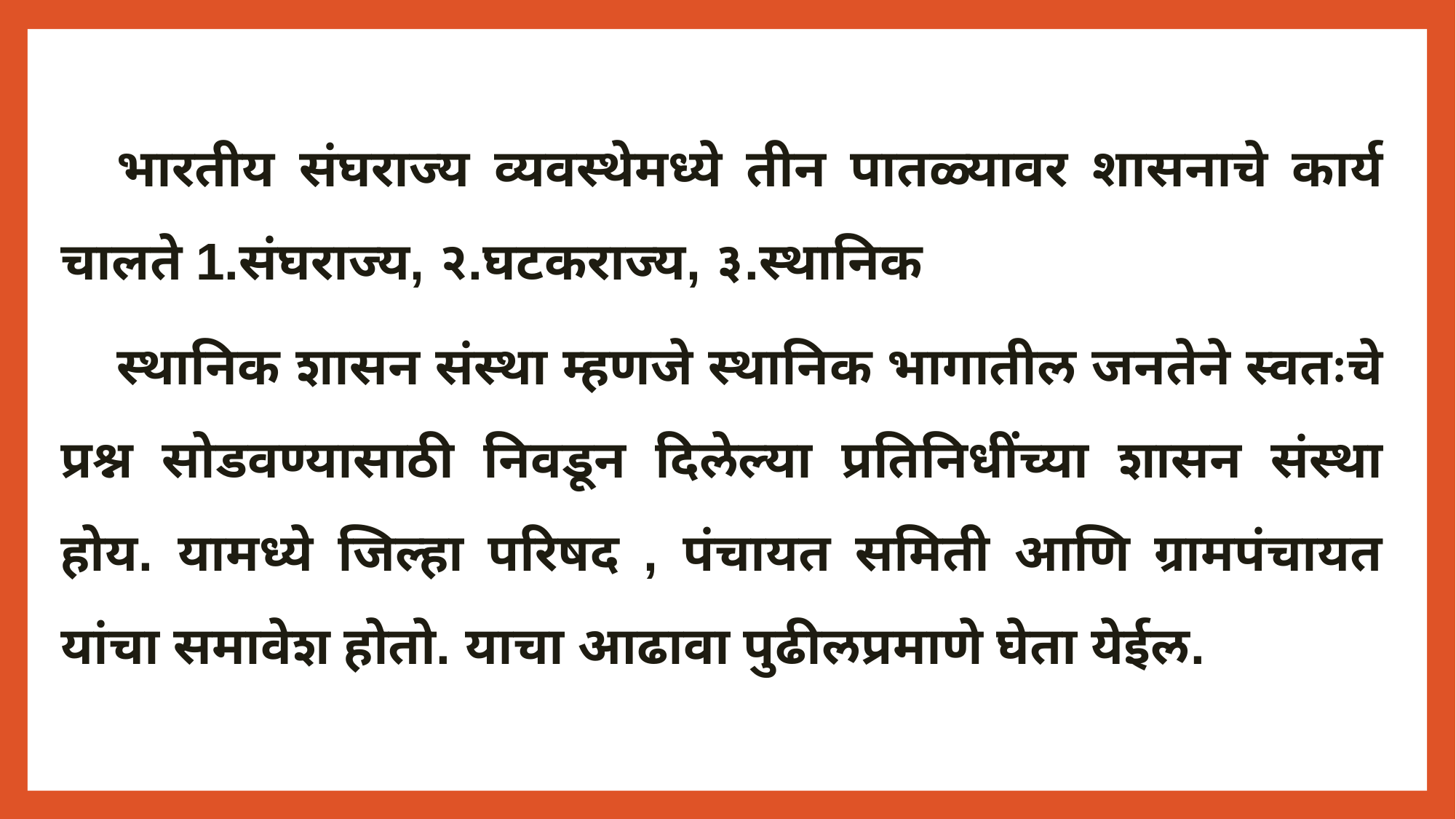

भारतीय संघराज्य व्यवस्थेमध्ये तीन पातळ्यावर शासनाचे कार्य चालते 1.संघराज्य, २.घटकराज्य, ३.स्थानिक
स्थानिक शासन संस्था म्हणजे स्थानिक भागातील जनतेने स्वतःचे प्रश्न सोडवण्यासाठी निवडून दिलेल्या प्रतिनिधींच्या शासन संस्था होय. यामध्ये जिल्हा परिषद , पंचायत समिती आणि ग्रामपंचायत यांचा समावेश होतो. याचा आढावा पुढीलप्रमाणे घेता येईल.